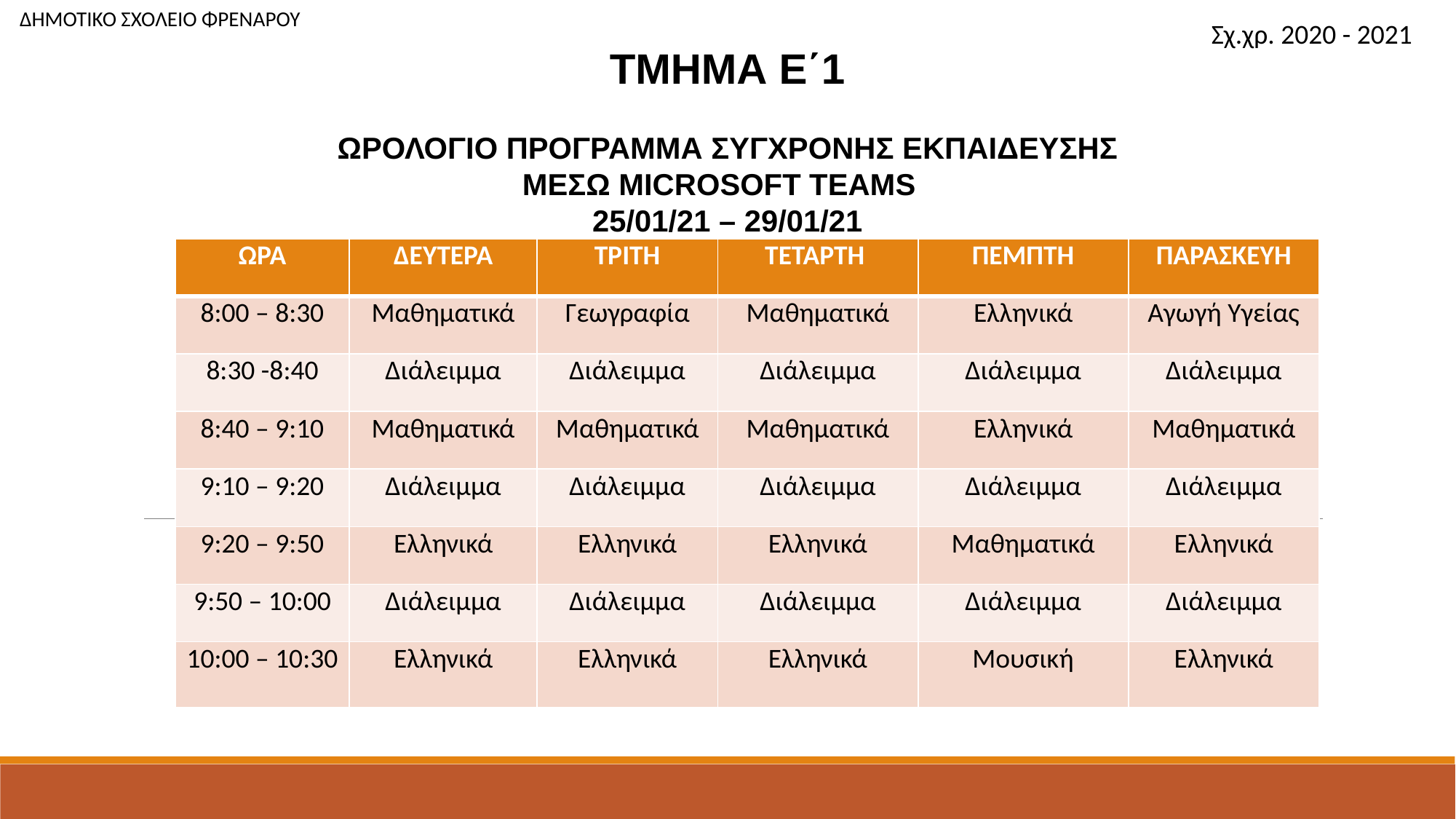

ΔΗΜΟΤΙΚΟ ΣΧΟΛΕΙΟ ΦΡΕΝΑΡΟΥ
Σχ.χρ. 2020 - 2021
ΤΜΗΜΑ Ε΄1

ΩΡΟΛΟΓΙΟ ΠΡΟΓΡΑΜΜΑ ΣΥΓΧΡΟΝΗΣ ΕΚΠΑΙΔΕΥΣΗΣ ΜΕΣΩ MICROSOFT TEAMS
25/01/21 – 29/01/21
| ΩΡΑ | ΔΕΥΤΕΡΑ | ΤΡΙΤΗ | ΤΕΤΑΡΤΗ | ΠΕΜΠΤΗ | ΠΑΡΑΣΚΕΥΗ |
| --- | --- | --- | --- | --- | --- |
| 8:00 – 8:30 | Mαθηματικά | Γεωγραφία | Mαθηματικά | Ελληνικά | Αγωγή Υγείας |
| 8:30 -8:40 | Διάλειμμα | Διάλειμμα | Διάλειμμα | Διάλειμμα | Διάλειμμα |
| 8:40 – 9:10 | Mαθηματικά | Μαθηματικά | Mαθηματικά | Ελληνικά | Mαθηματικά |
| 9:10 – 9:20 | Διάλειμμα | Διάλειμμα | Διάλειμμα | Διάλειμμα | Διάλειμμα |
| 9:20 – 9:50 | Ελληνικά | Ελληνικά | Ελληνικά | Mαθηματικά | Ελληνικά |
| 9:50 – 10:00 | Διάλειμμα | Διάλειμμα | Διάλειμμα | Διάλειμμα | Διάλειμμα |
| 10:00 – 10:30 | Ελληνικά | Ελληνικά | Ελληνικά | Μουσική | Ελληνικά |